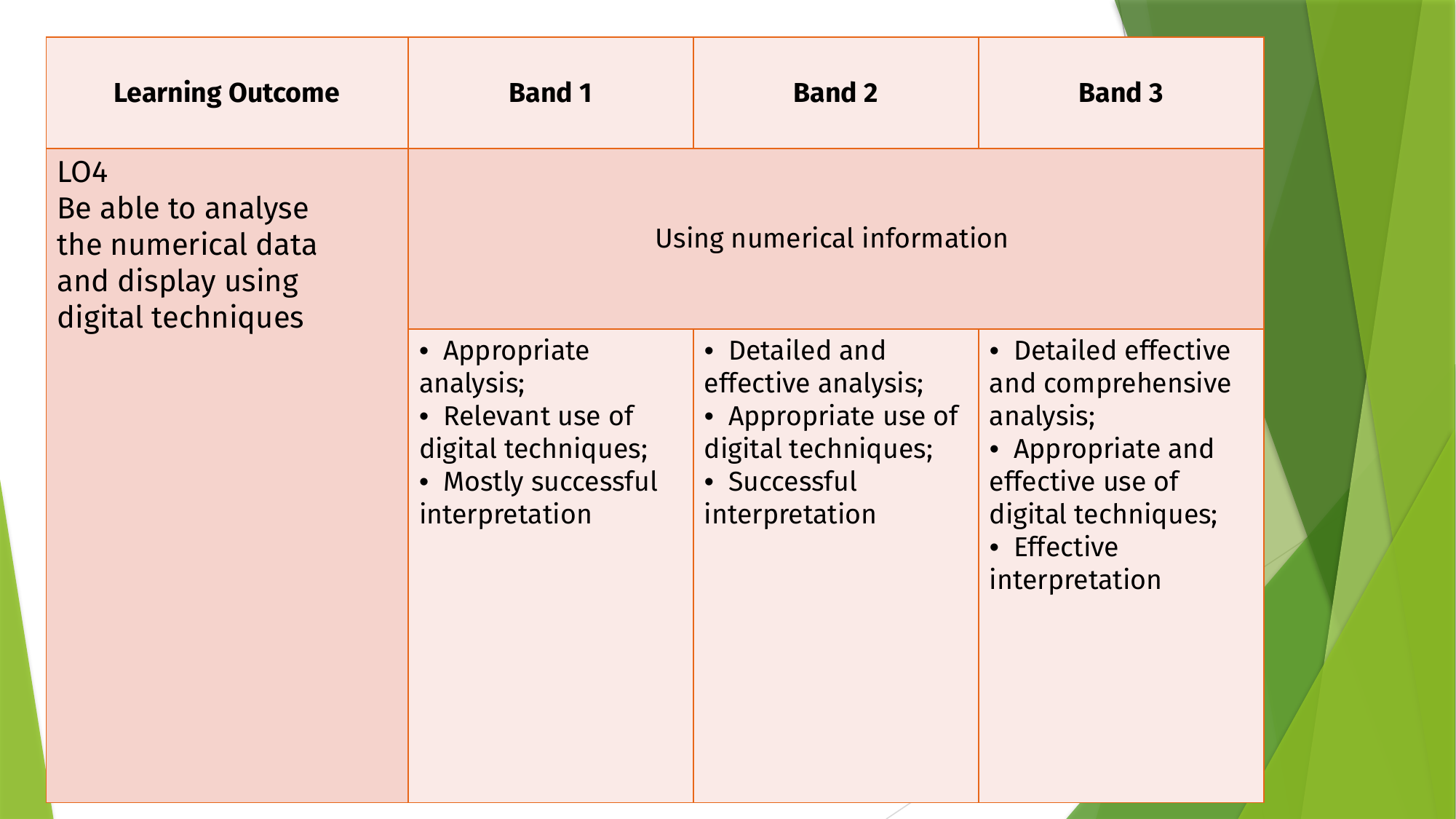

| Learning Outcome | Band 1 | Band 2 | Band 3 |
| --- | --- | --- | --- |
| LO4 Be able to analyse the numerical data and display using digital techniques | Using numerical information |  |  |
|  | Appropriate analysis; Relevant use of digital techniques; Mostly successful interpretation | Detailed and effective analysis; Appropriate use of digital techniques; Successful interpretation | Detailed effective and comprehensive analysis; Appropriate and effective use of digital techniques; Effective interpretation |